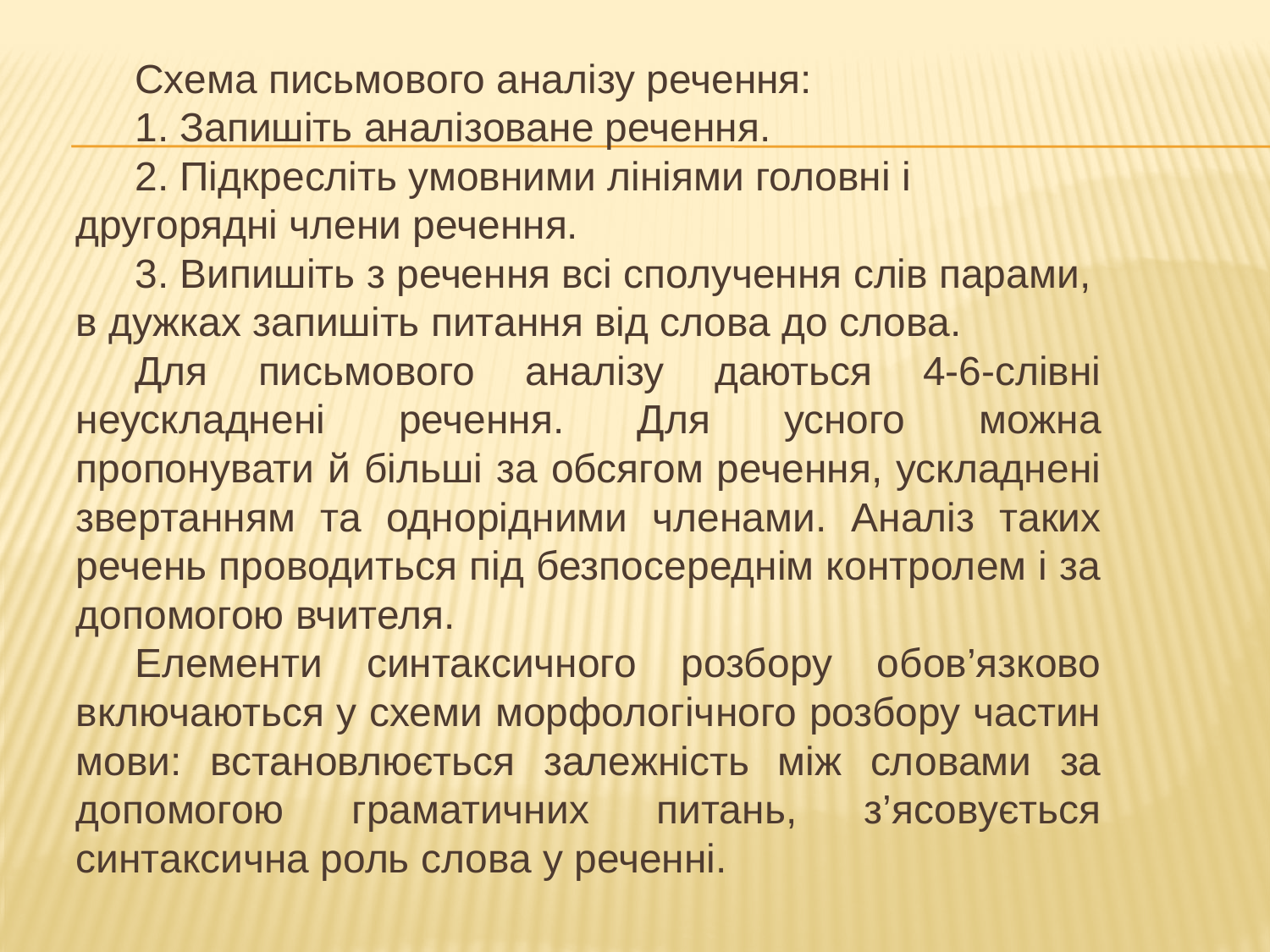

Схема письмового аналізу речення:
1. Запишіть аналізоване речення.
2. Підкресліть умовними лініями головні і другорядні члени речення.
3. Випишіть з речення всі сполучення слів парами, в дужках запишіть питання від слова до слова.
Для письмового аналізу даються 4-6-слівні неускладнені речення. Для усного можна пропонувати й більші за обсягом речення, ускладнені звертанням та однорідними членами. Аналіз таких речень проводиться під безпосереднім контролем і за допомогою вчителя.
Елементи синтаксичного розбору обов’язково включаються у схеми морфологічного розбору частин мови: встановлюється залежність між словами за допомогою граматичних питань, з’ясовується синтаксична роль слова у реченні.